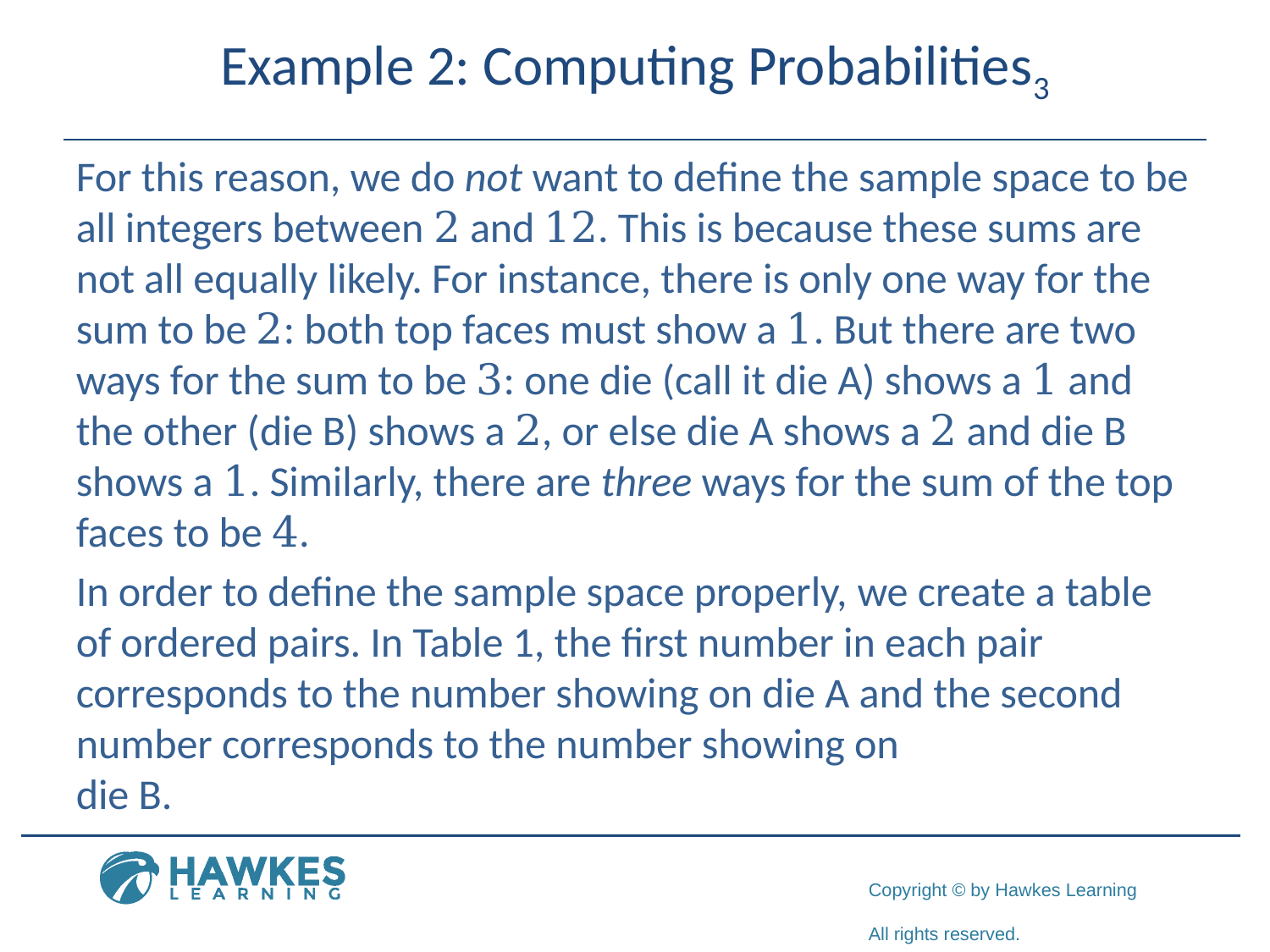

# Example 2: Computing Probabilities3
For this reason, we do not want to define the sample space to be all integers between 2 and 12. This is because these sums are not all equally likely. For instance, there is only one way for the sum to be 2: both top faces must show a 1. But there are two ways for the sum to be 3: one die (call it die A) shows a 1 and the other (die B) shows a 2, or else die A shows a 2 and die B shows a 1. Similarly, there are three ways for the sum of the top faces to be 4.
In order to define the sample space properly, we create a table of ordered pairs. In Table 1, the first number in each pair corresponds to the number showing on die A and the second number corresponds to the number showing on
die B.